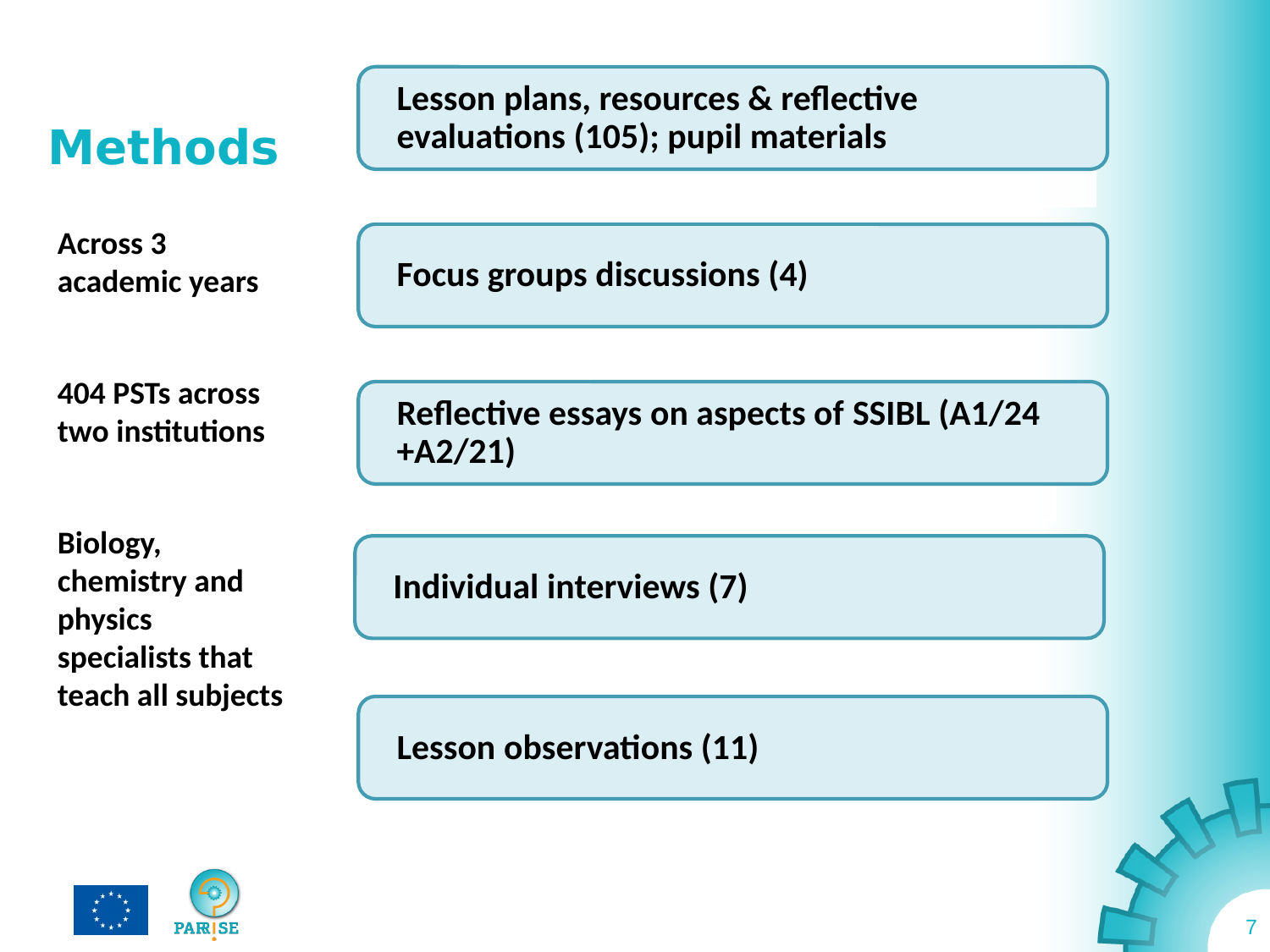

# Methods
Lesson plans, resources & reflective evaluations (105); pupil materials
Focus groups discussions (4)
Reflective essays on aspects of SSIBL (A1/24 +A2/21)
Individual interviews (7)
Lesson observations (11)
Across 3 academic years
404 PSTs across two institutions
Biology, chemistry and physics specialists that teach all subjects
7